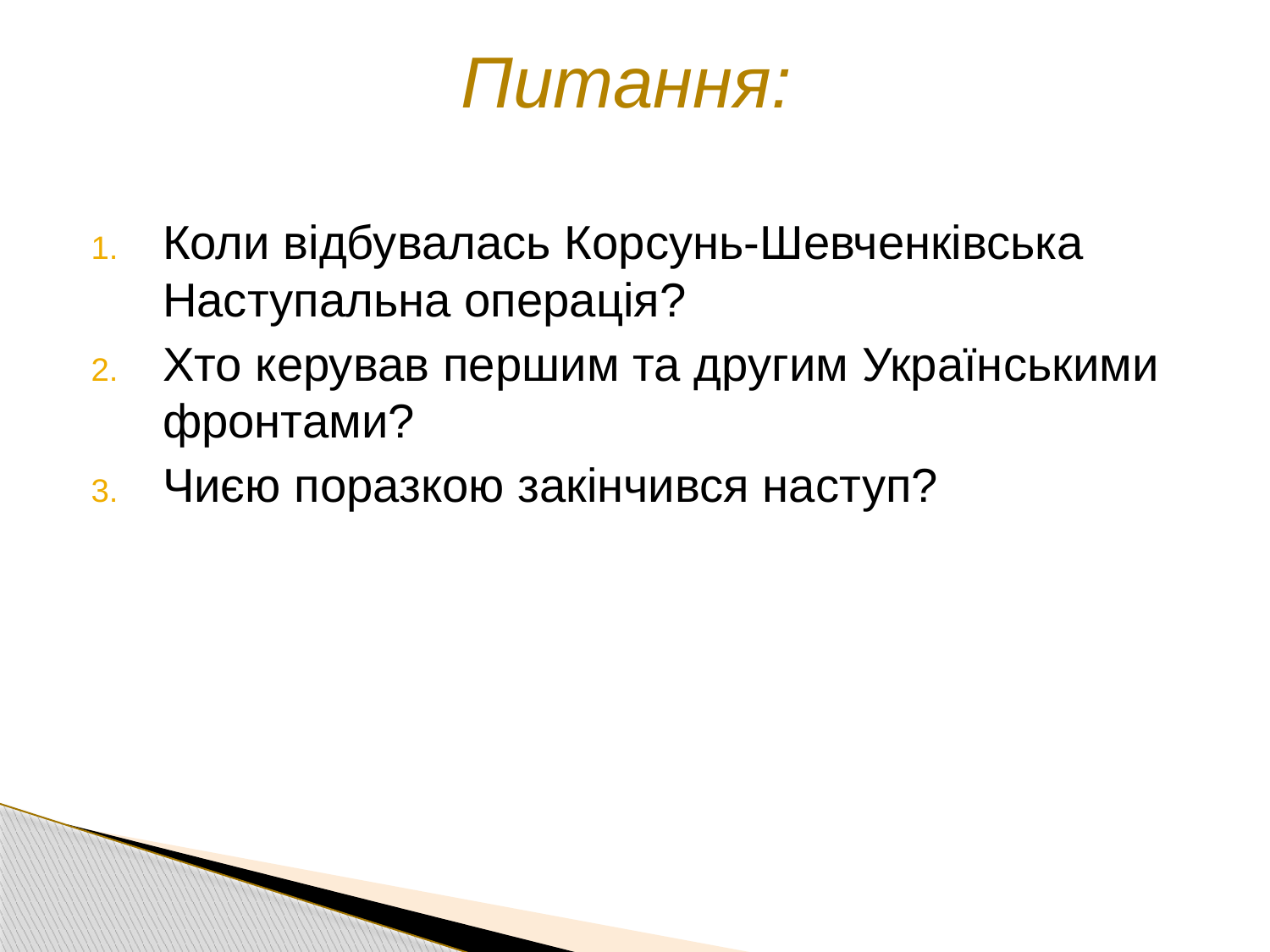

# Питання:
Коли відбувалась Корсунь-Шевченківська Наступальна операція?
Хто керував першим та другим Українськими фронтами?
Чиєю поразкою закінчився наступ?